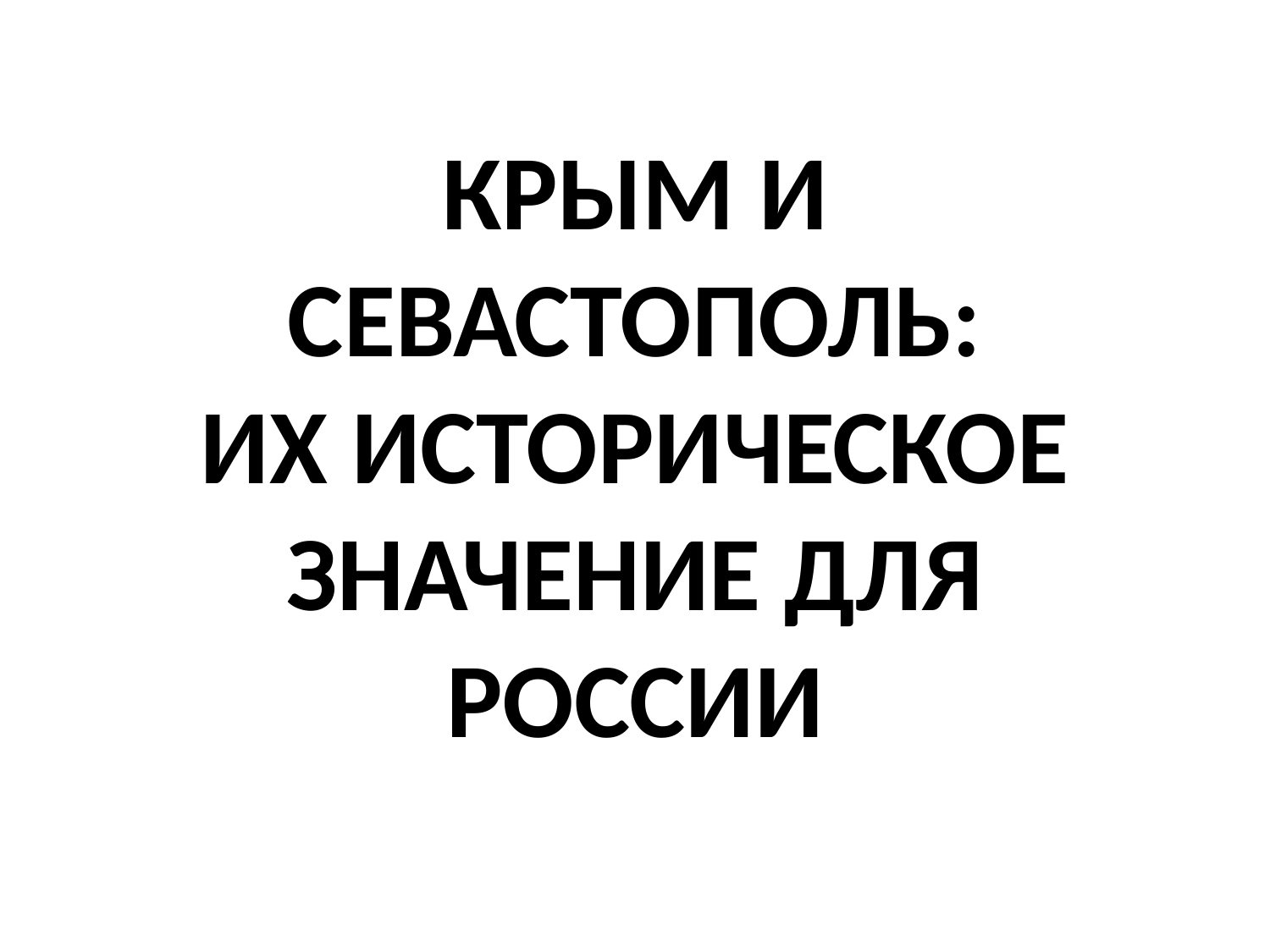

# КРЫМ И СЕВАСТОПОЛЬ: ИХ ИСТОРИЧЕСКОЕ ЗНАЧЕНИЕ ДЛЯ РОССИИ